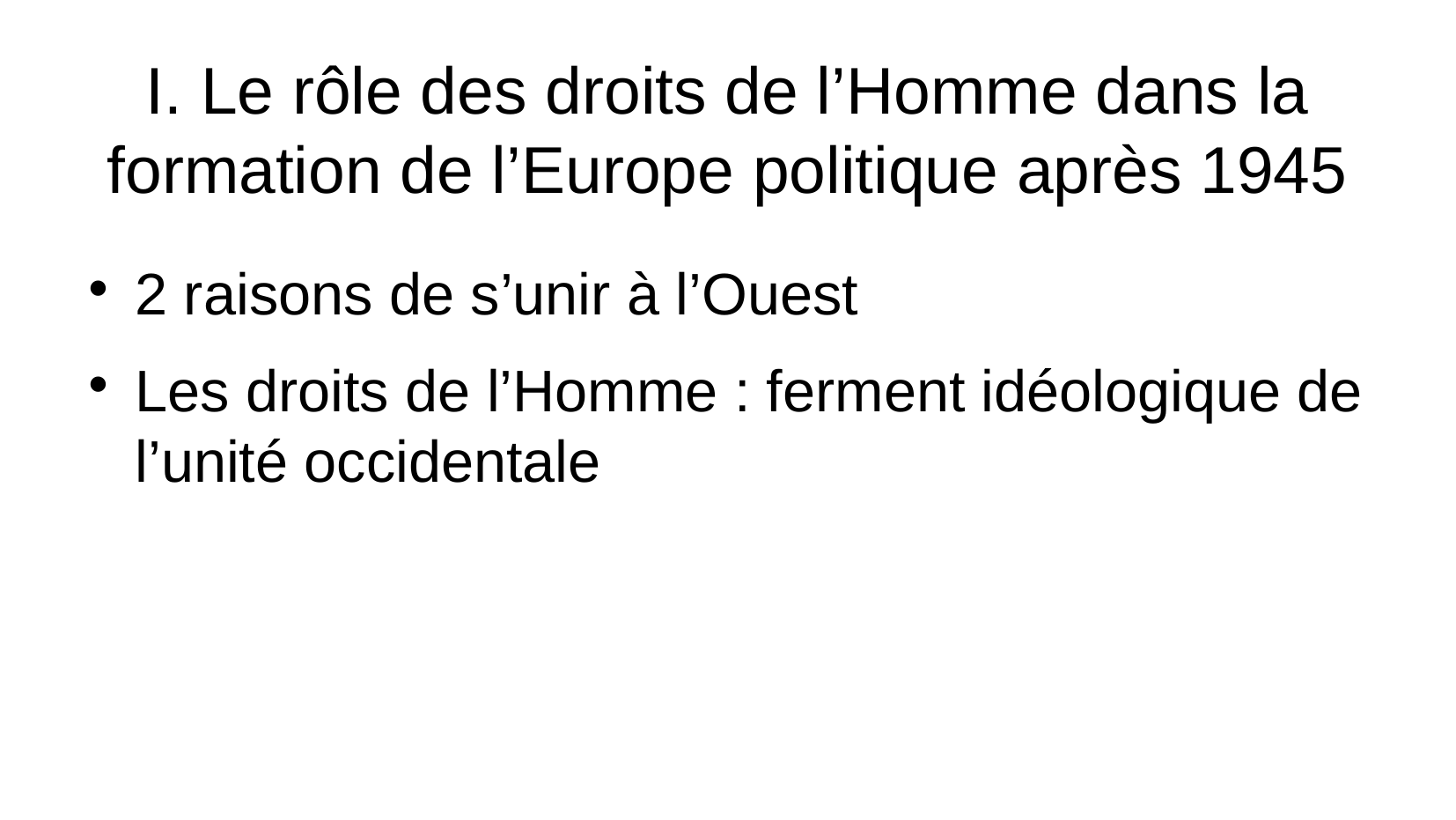

I. Le rôle des droits de l’Homme dans la formation de l’Europe politique après 1945
2 raisons de s’unir à l’Ouest
Les droits de l’Homme : ferment idéologique de l’unité occidentale